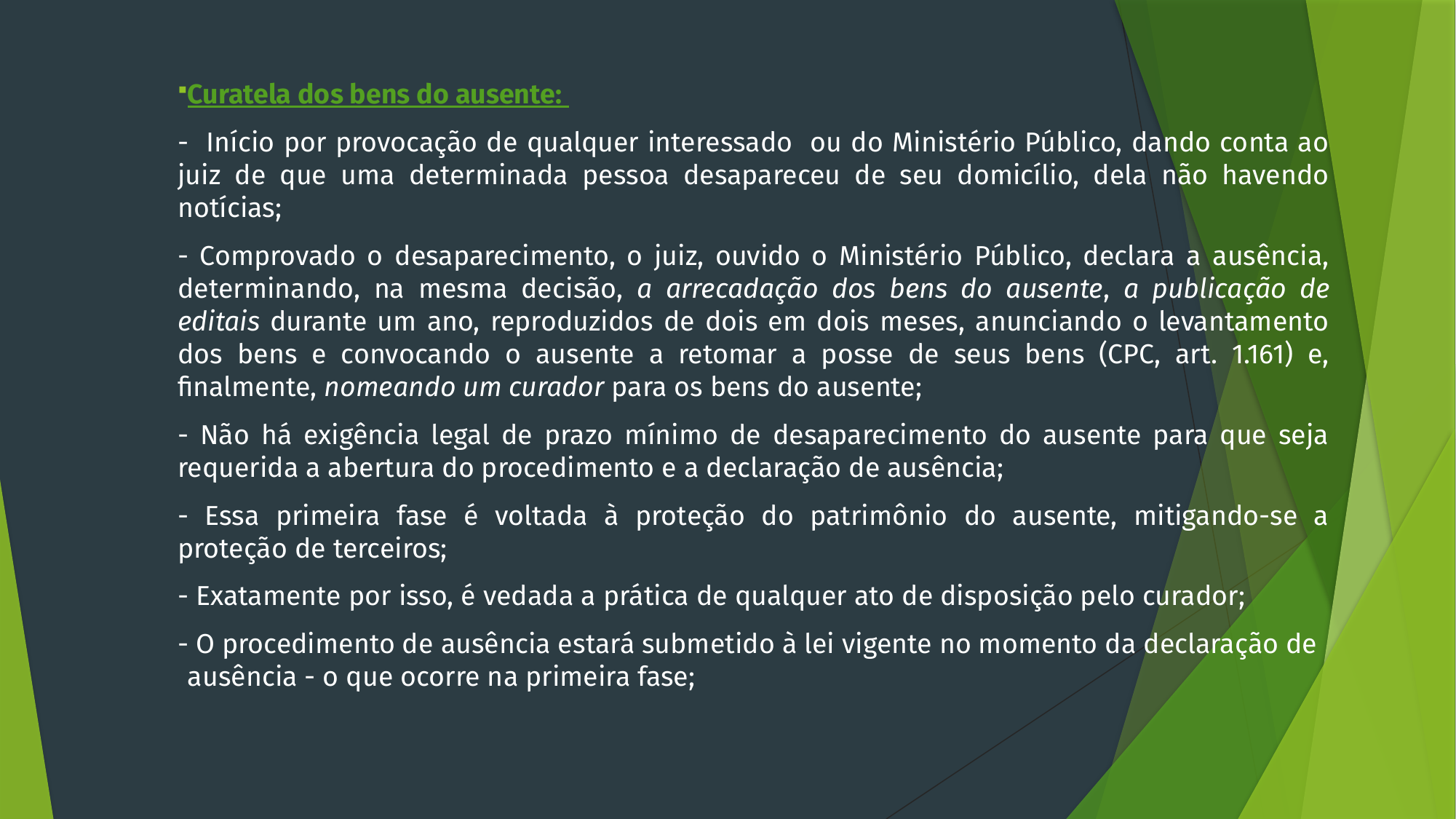

Curatela dos bens do ausente:
-  Início por provocação de qualquer interessado  ou do Ministério Público, dando conta ao juiz de que uma determinada pessoa desapareceu de seu domicílio, dela não havendo notícias;
- Comprovado o desaparecimento, o juiz, ouvido o Ministério Público, declara a ausência, determinando, na mesma decisão, a arrecadação dos bens do ausente, a publicação de editais durante um ano, reproduzidos de dois em dois meses, anunciando o levantamento dos bens e convocando o ausente a retomar a posse de seus bens (CPC, art. 1.161) e, finalmente, nomeando um curador para os bens do ausente;
- Não há exigência legal de prazo mínimo de desaparecimento do ausente para que seja requerida a abertura do procedimento e a declaração de ausência;
- Essa primeira fase é voltada à proteção do patrimônio do ausente, mitigando-se a proteção de terceiros;
- Exatamente por isso, é vedada a prática de qualquer ato de disposição pelo curador;
- O procedimento de ausência estará submetido à lei vigente no momento da declaração de ausência - o que ocorre na primeira fase;